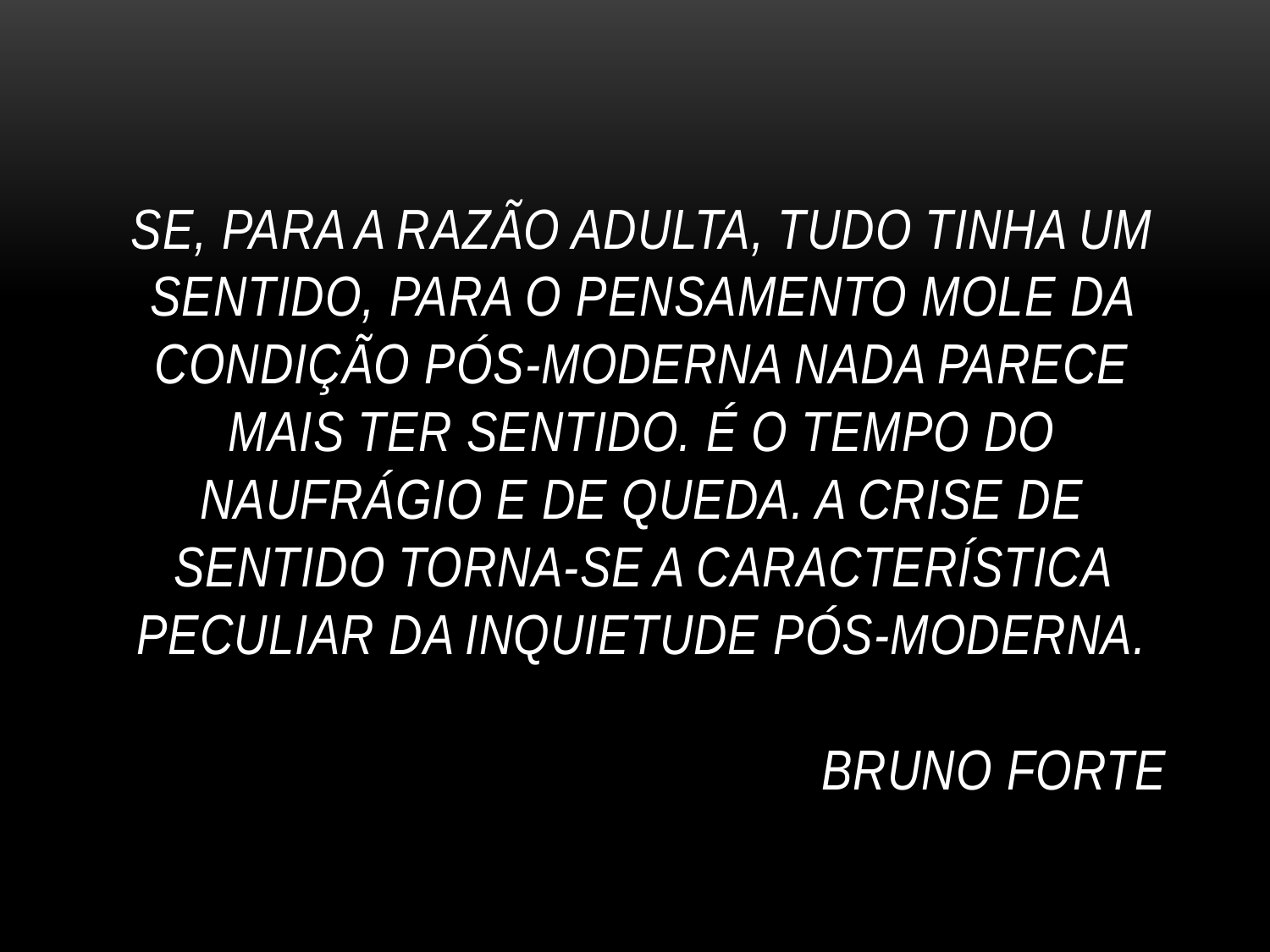

# Se, para a razão adulta, tudo tinha um sentido, para o pensamento mole da condição pós-moderna nada parece mais ter sentido. É o tempo do naufrágio e de queda. A crise de sentido torna-se a característica peculiar da inquietude pós-moderna. Bruno Forte